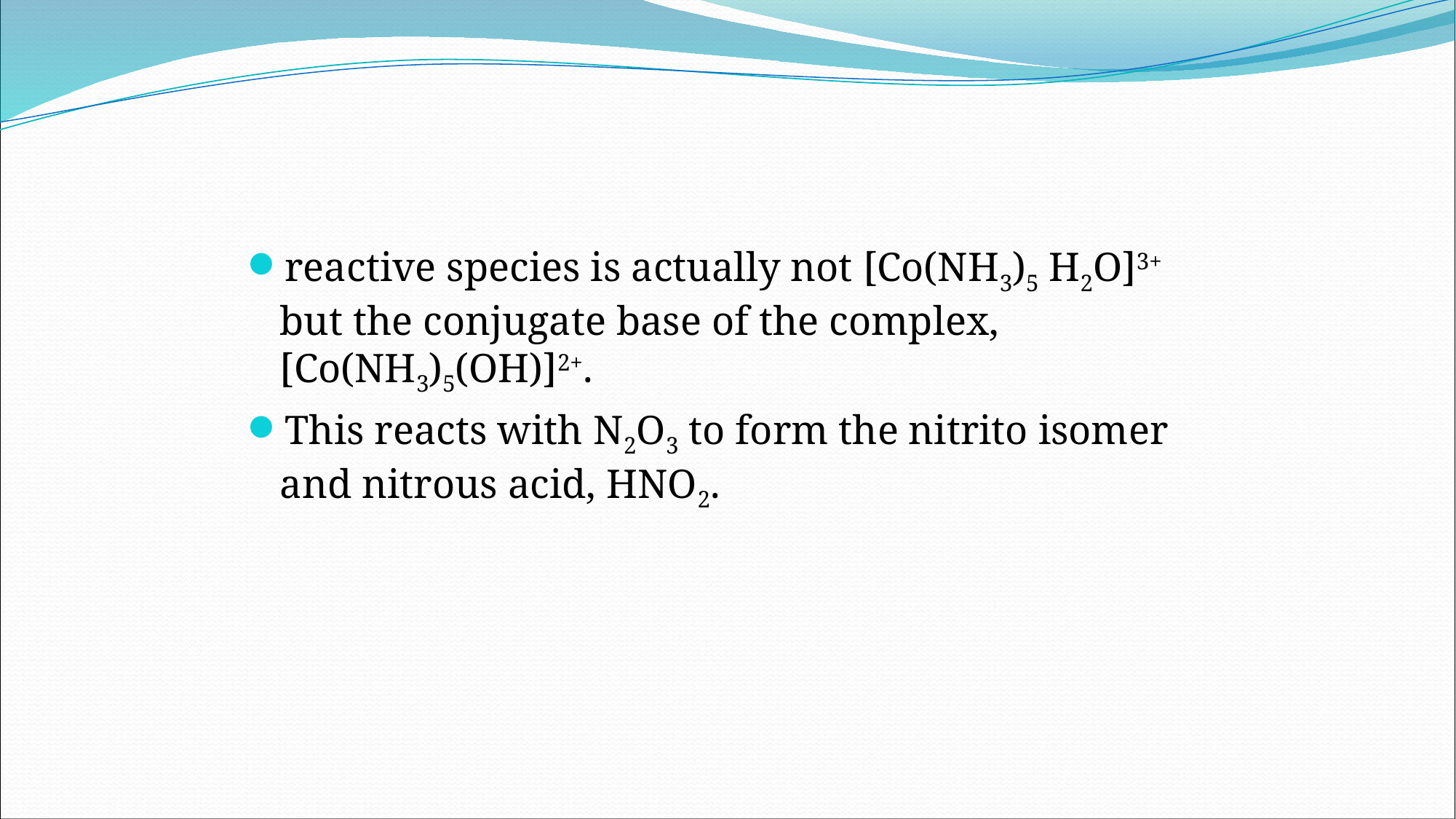

reactive species is actually not [Co(NH3)5 H2O]3+ but the conjugate base of the complex, [Co(NH3)5(OH)]2+.
This reacts with N2O3 to form the nitrito isomer and nitrous acid, HNO2.